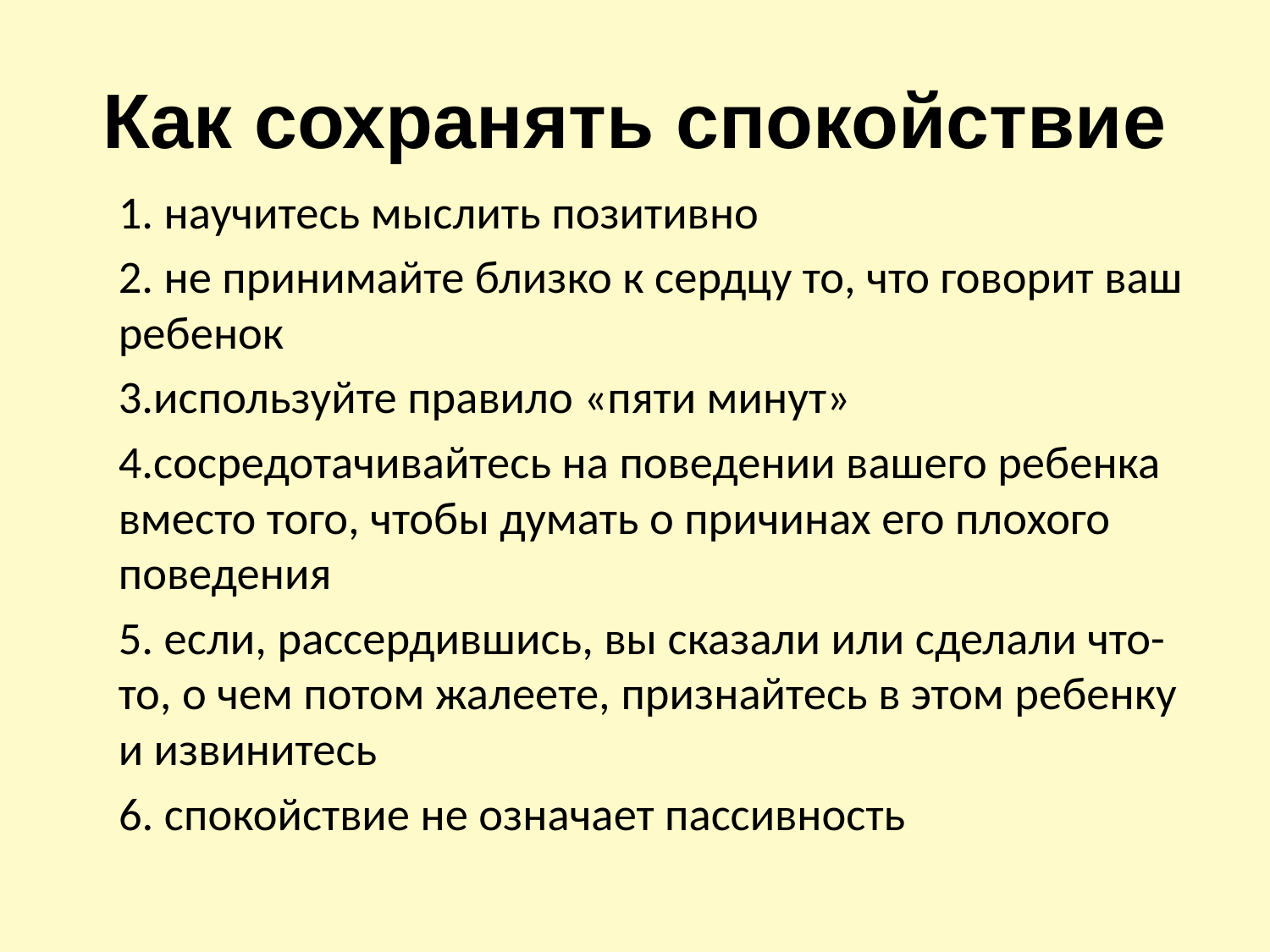

# Как сохранять спокойствие
	1. научитесь мыслить позитивно
	2. не принимайте близко к сердцу то, что говорит ваш ребенок
	3.используйте правило «пяти минут»
	4.сосредотачивайтесь на поведении вашего ребенка вместо того, чтобы думать о причинах его плохого поведения
	5. если, рассердившись, вы сказали или сделали что-то, о чем потом жалеете, признайтесь в этом ребенку и извинитесь
    6. спокойствие не означает пассивность